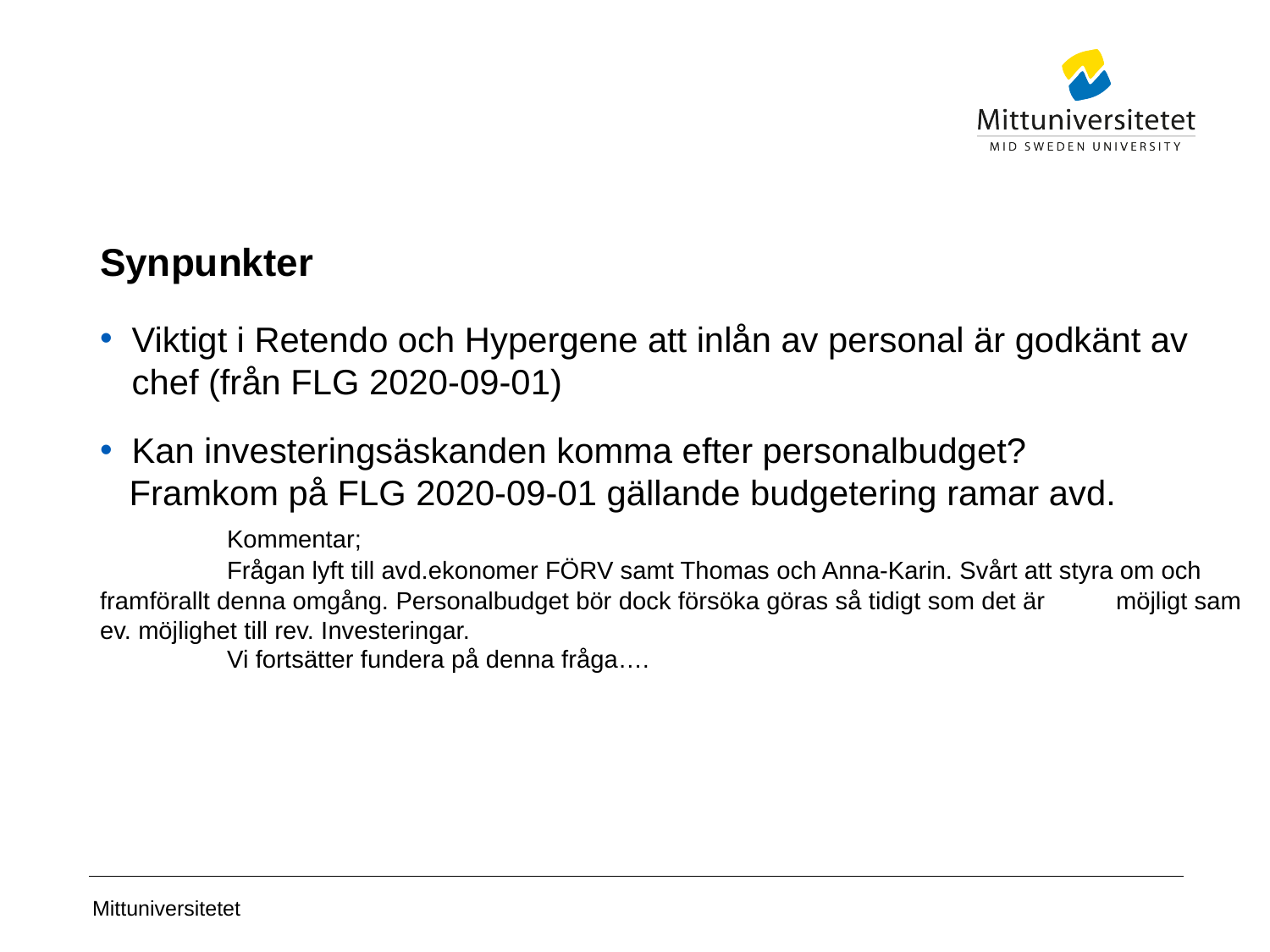

# Synpunkter
Viktigt i Retendo och Hypergene att inlån av personal är godkänt av chef (från FLG 2020-09-01)
Kan investeringsäskanden komma efter personalbudget?
   Framkom på FLG 2020-09-01 gällande budgetering ramar avd.
   	Kommentar;
   	Frågan lyft till avd.ekonomer FÖRV samt Thomas och Anna-Karin. Svårt att styra om och 	framförallt denna omgång. Personalbudget bör dock försöka göras så tidigt som det är 	möjligt sam ev. möjlighet till rev. Investeringar.
  	Vi fortsätter fundera på denna fråga….